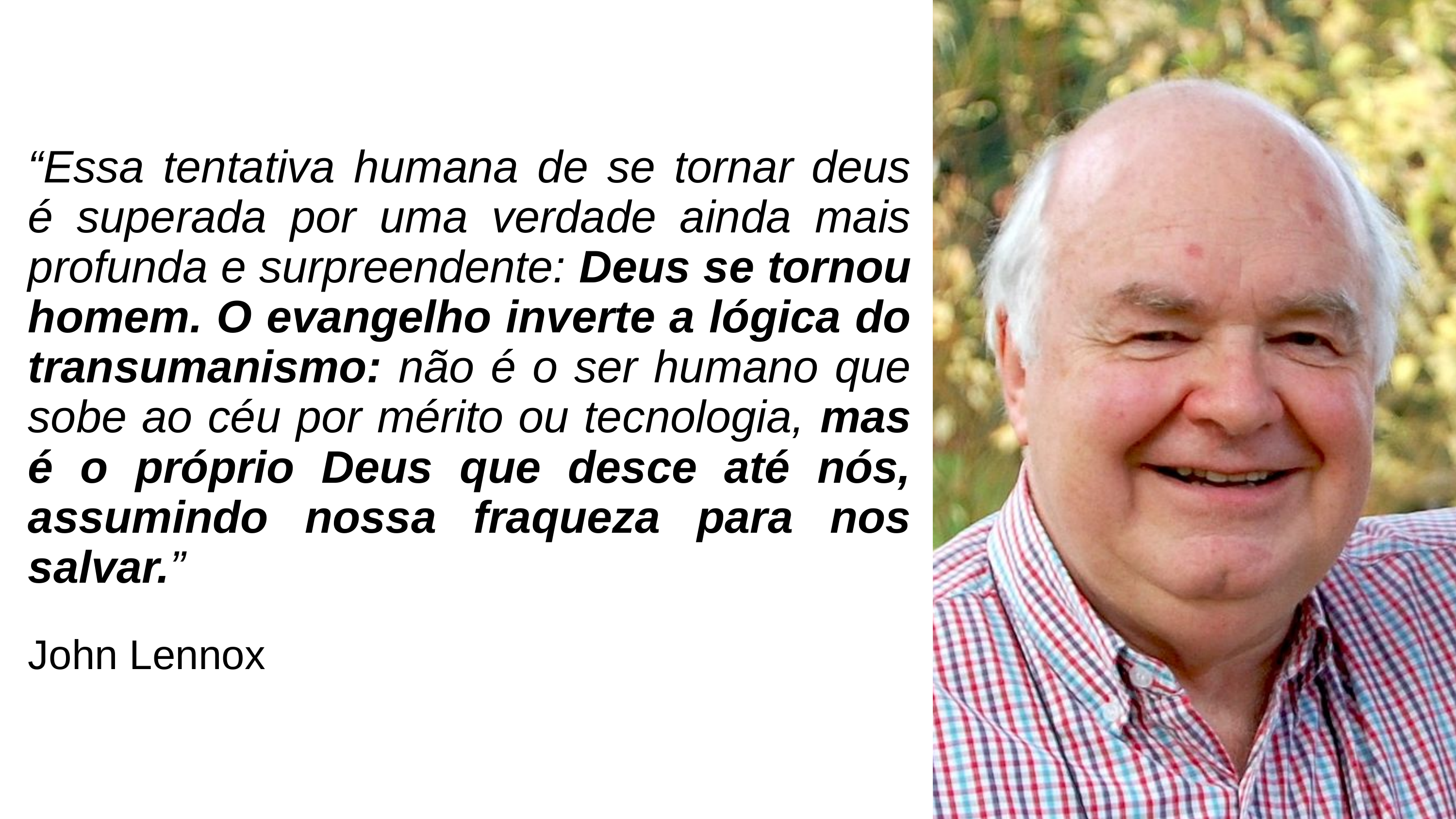

“Essa tentativa humana de se tornar deus é superada por uma verdade ainda mais profunda e surpreendente: Deus se tornou homem. O evangelho inverte a lógica do transumanismo: não é o ser humano que sobe ao céu por mérito ou tecnologia, mas é o próprio Deus que desce até nós, assumindo nossa fraqueza para nos salvar.”

John Lennox